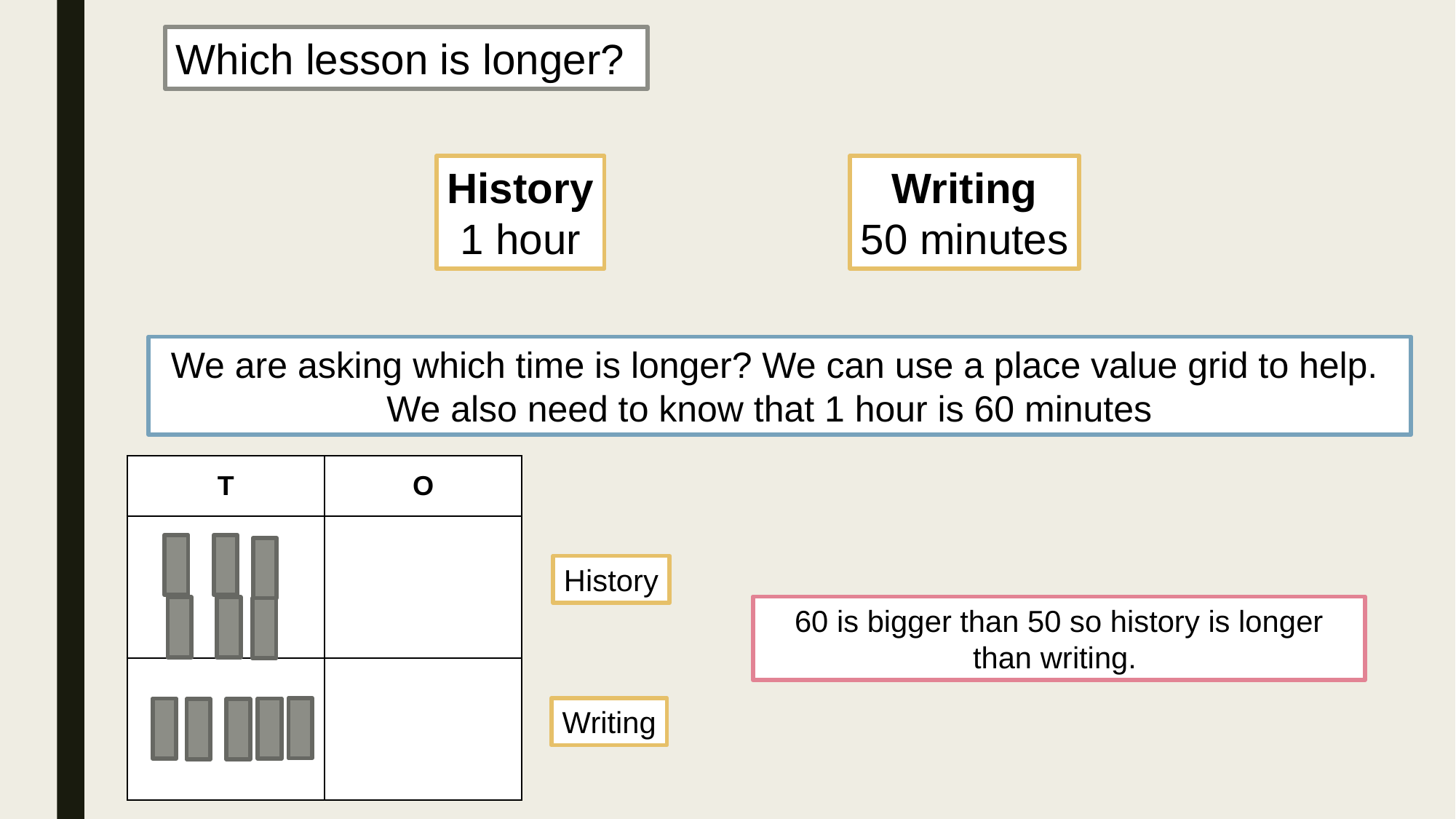

Which lesson is longer?
History
1 hour
Writing
50 minutes
We are asking which time is longer? We can use a place value grid to help.
We also need to know that 1 hour is 60 minutes
| T | O |
| --- | --- |
|  |  |
|  |  |

History
60 is bigger than 50 so history is longer than writing.

Writing